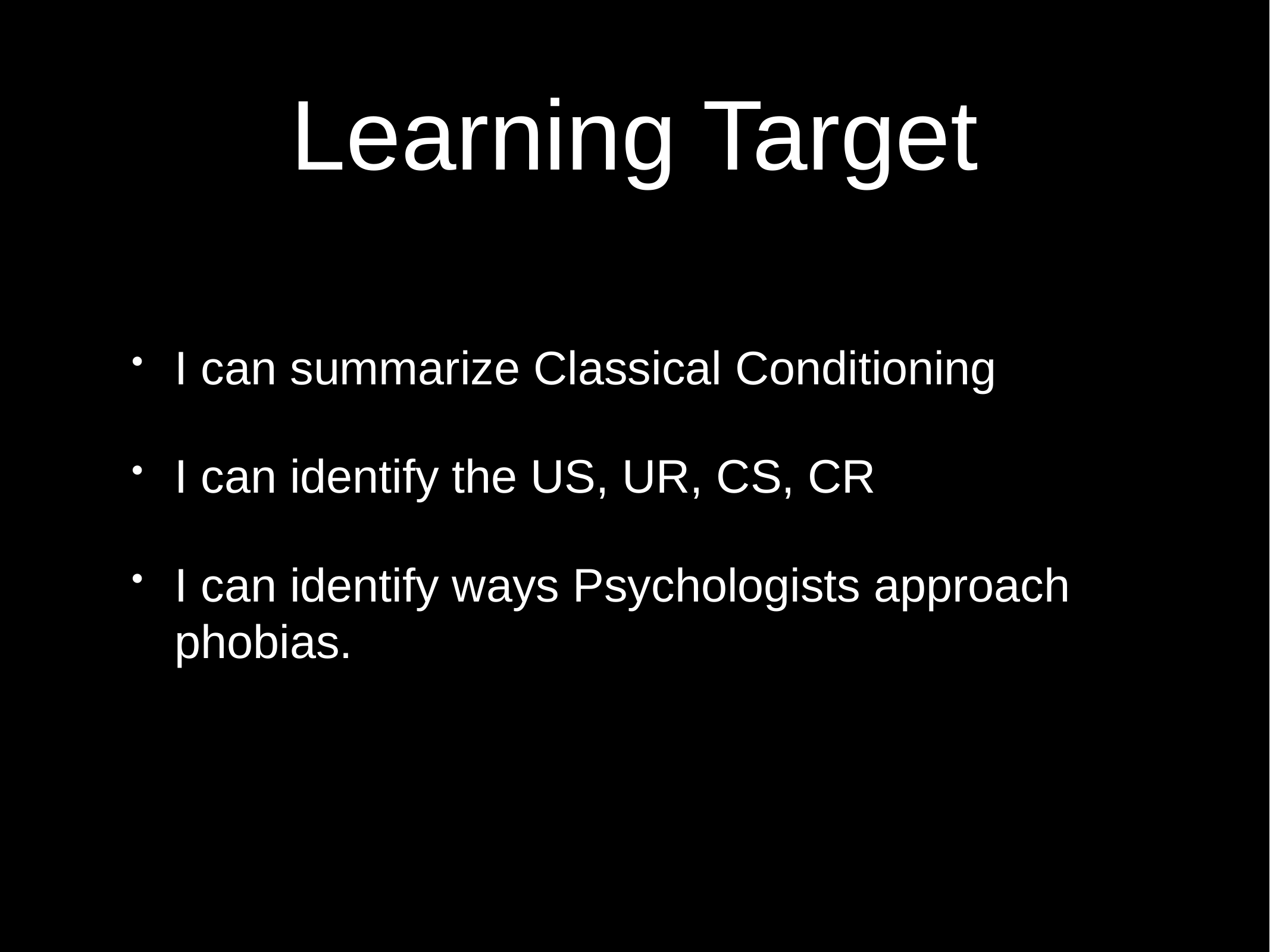

# Learning Target
I can summarize Classical Conditioning
I can identify the US, UR, CS, CR
I can identify ways Psychologists approach phobias.